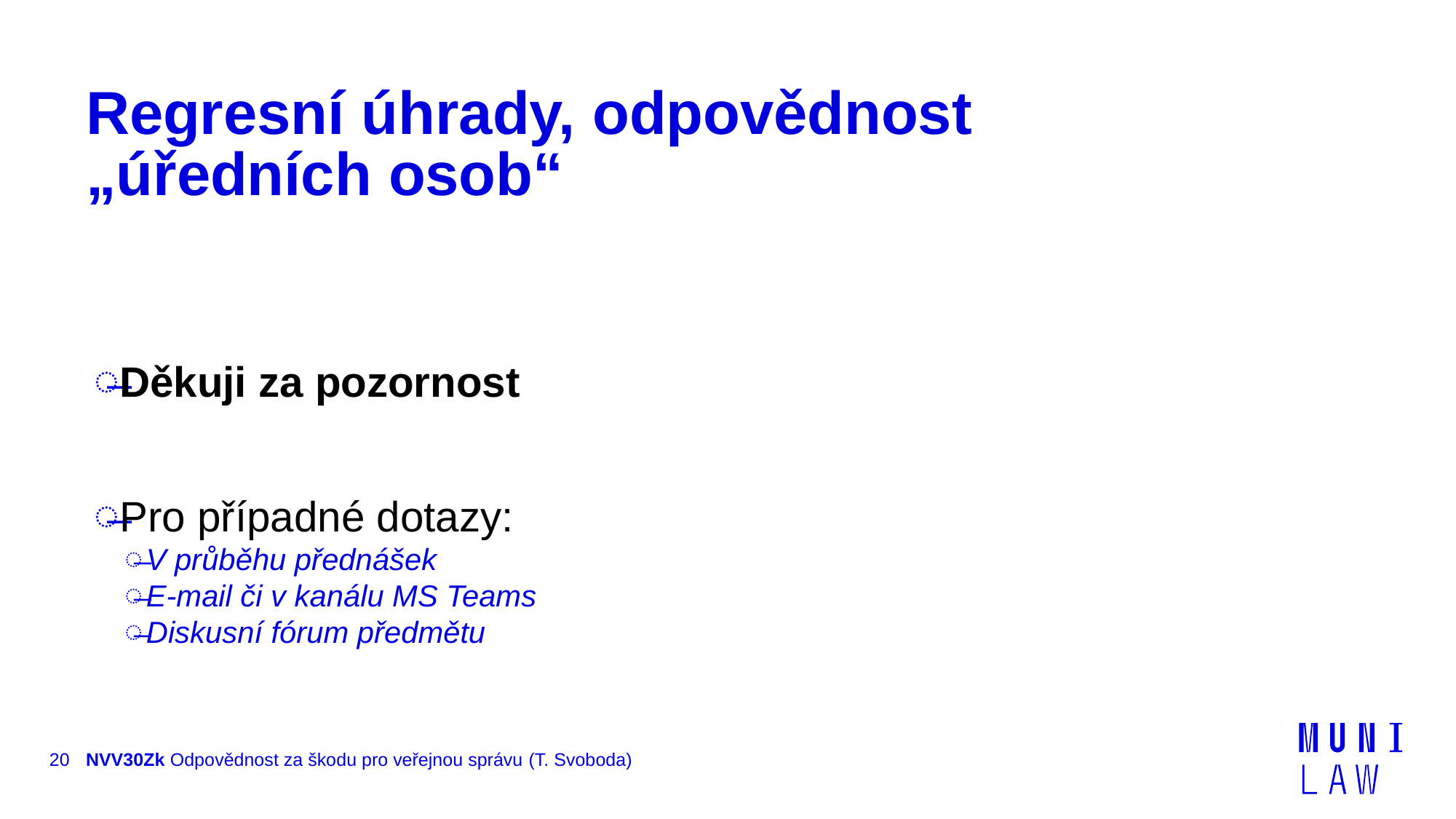

# Regresní úhrady, odpovědnost         „úředních osob“

Děkuji za pozornost

Pro případné dotazy:
V průběhu přednášek
E-mail či v kanálu MS Teams
Diskusní fórum předmětu
20
NVV30Zk Odpovědnost za škodu pro veřejnou správu (T. Svoboda)